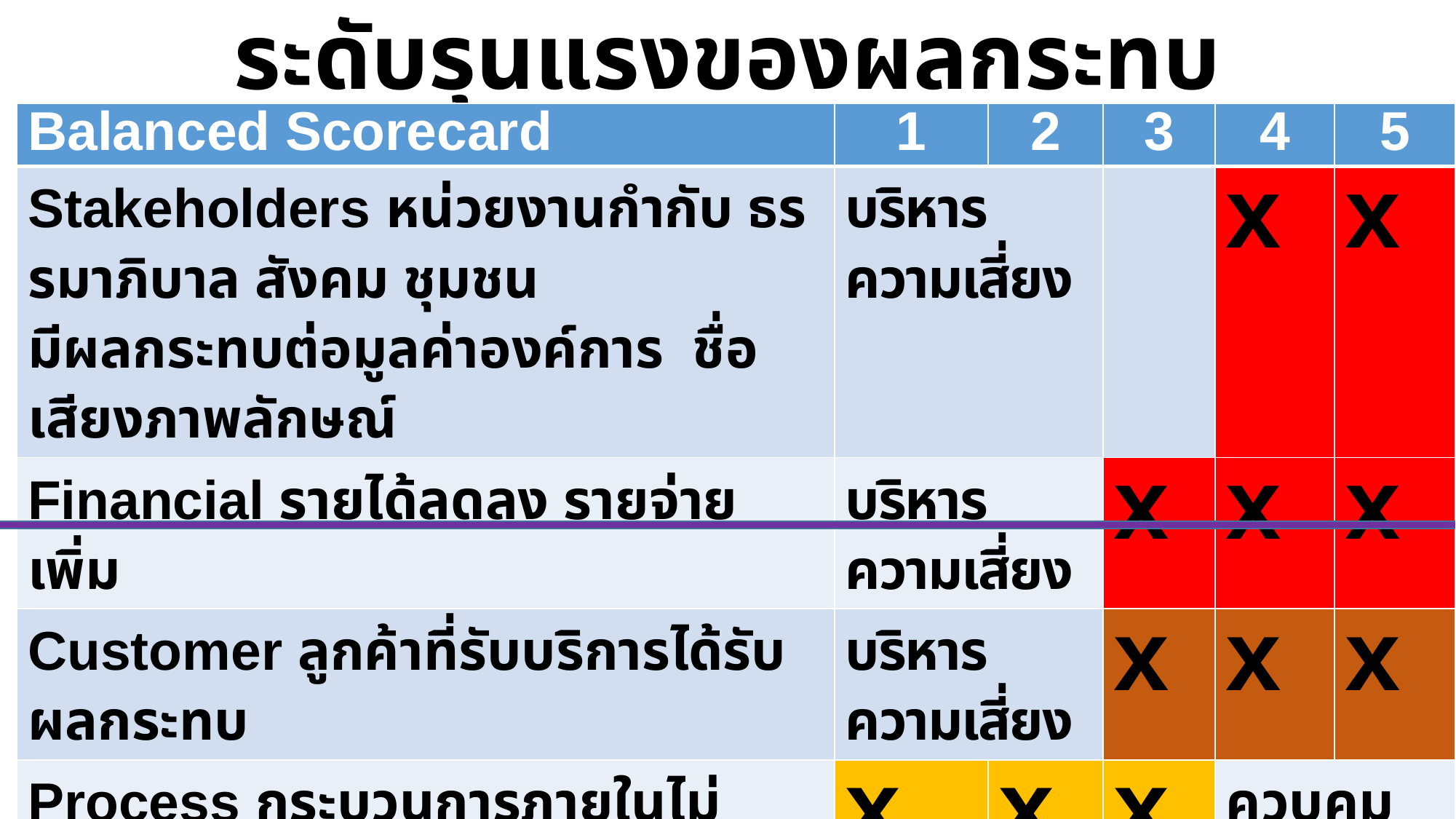

# ระดับรุนแรงของผลกระทบ
| Balanced Scorecard | 1 | 2 | 3 | 4 | 5 |
| --- | --- | --- | --- | --- | --- |
| Stakeholders หน่วยงานกำกับ ธรรมาภิบาล สังคม ชุมชน มีผลกระทบต่อมูลค่าองค์การ ชื่อเสียงภาพลักษณ์ | บริหารความเสี่ยง |  |  | x | x |
| Financial รายได้ลดลง รายจ่ายเพิ่ม | บริหารความเสี่ยง |  | x | x | x |
| Customer ลูกค้าที่รับบริการได้รับผลกระทบ | บริหารความเสี่ยง |  | x | x | x |
| Process กระบวนการภายในไม่เหมาะสม | x | x | x | ควบคุมภายใน |  |
| Learning& Growth การเรียนรู้ IT เทคโนโลยี KM | x | x | x | ควบคุมภายใน |  |

30